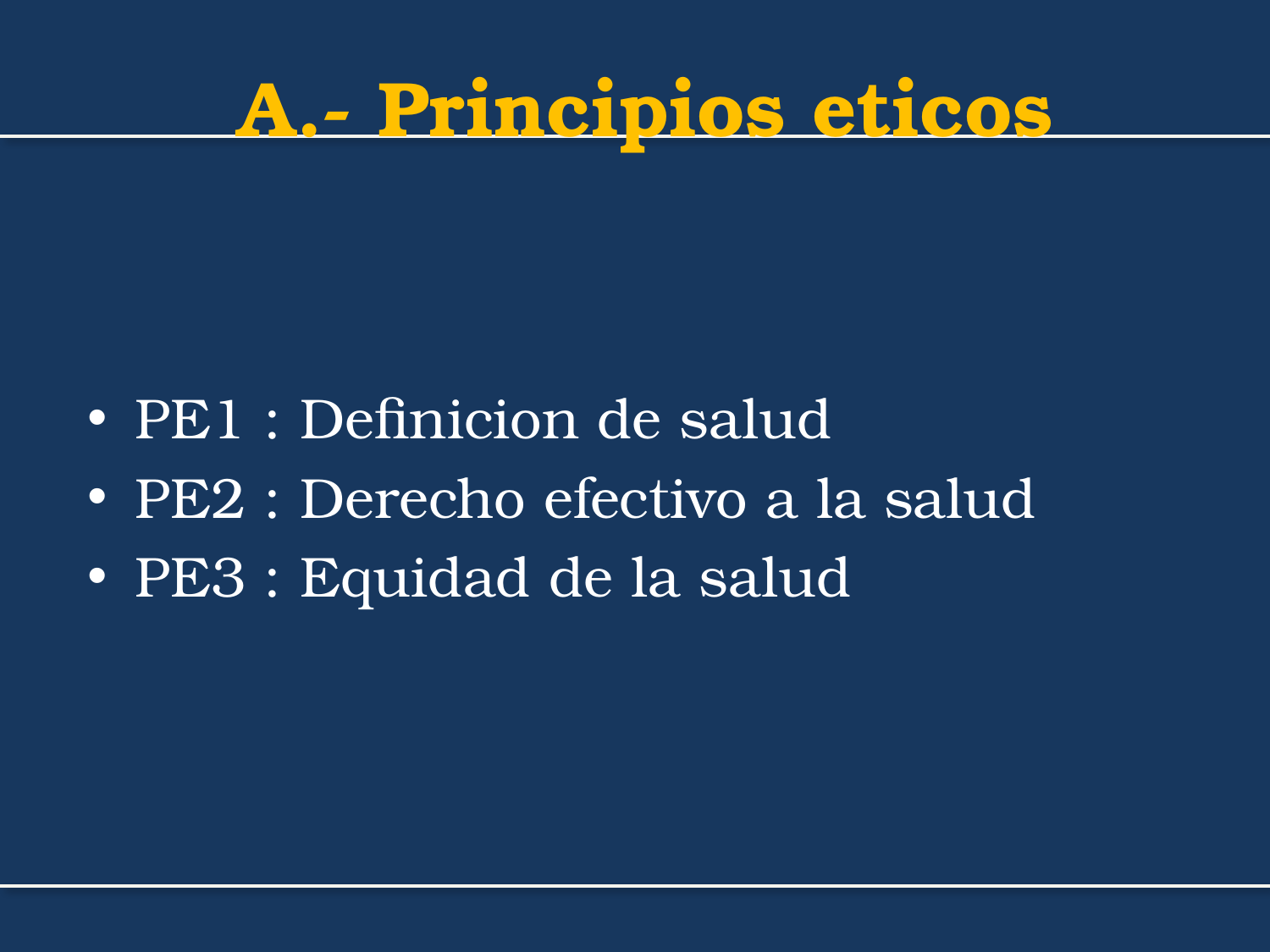

# A.- Principios eticos
PE1 : Definicion de salud
PE2 : Derecho efectivo a la salud
PE3 : Equidad de la salud